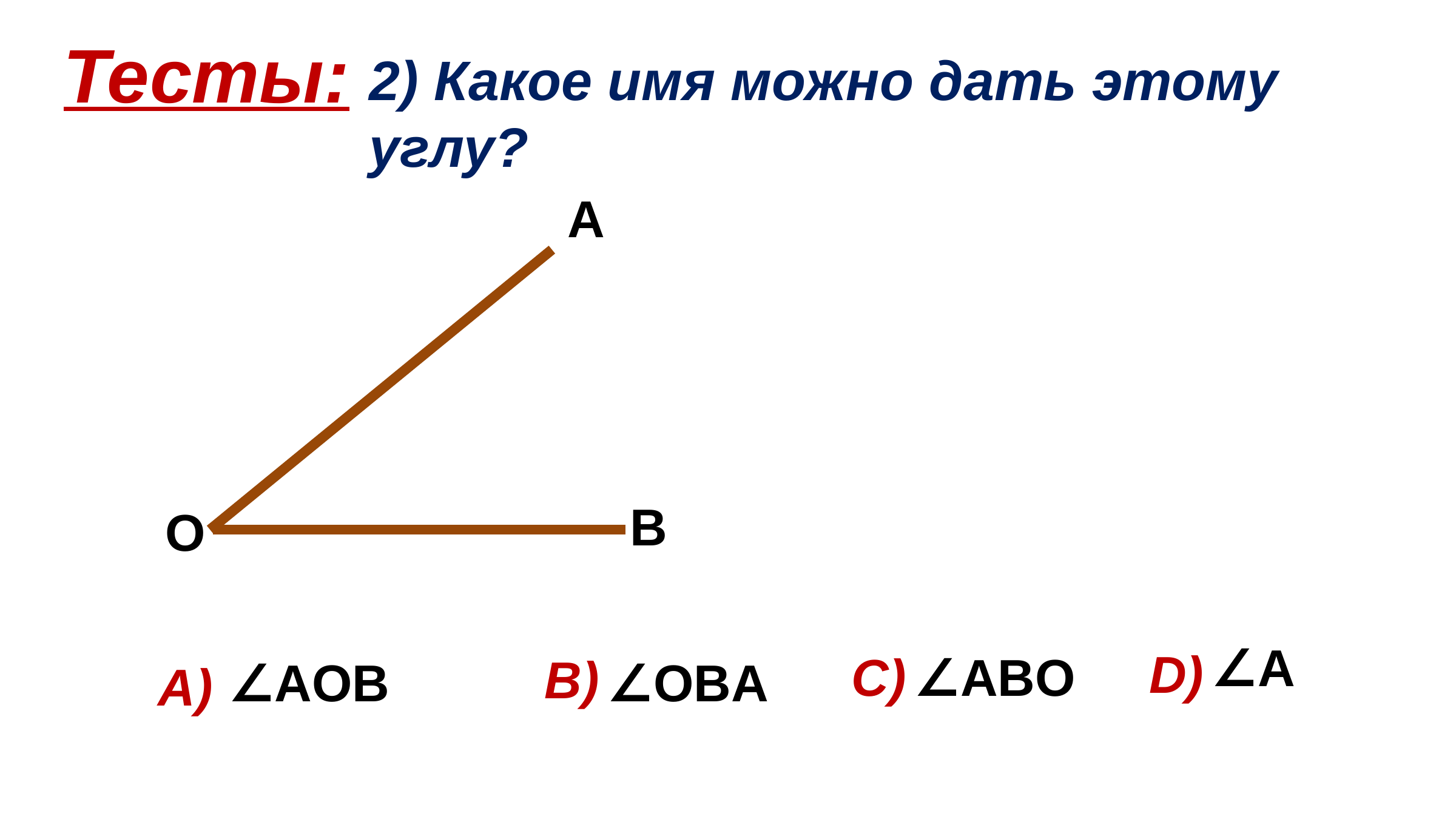

Тесты:
2) Какое имя можно дать этому
углу?
А
В
O
∠A
D)
С)
В)
∠ABО
∠AOB
∠ОBА
А)